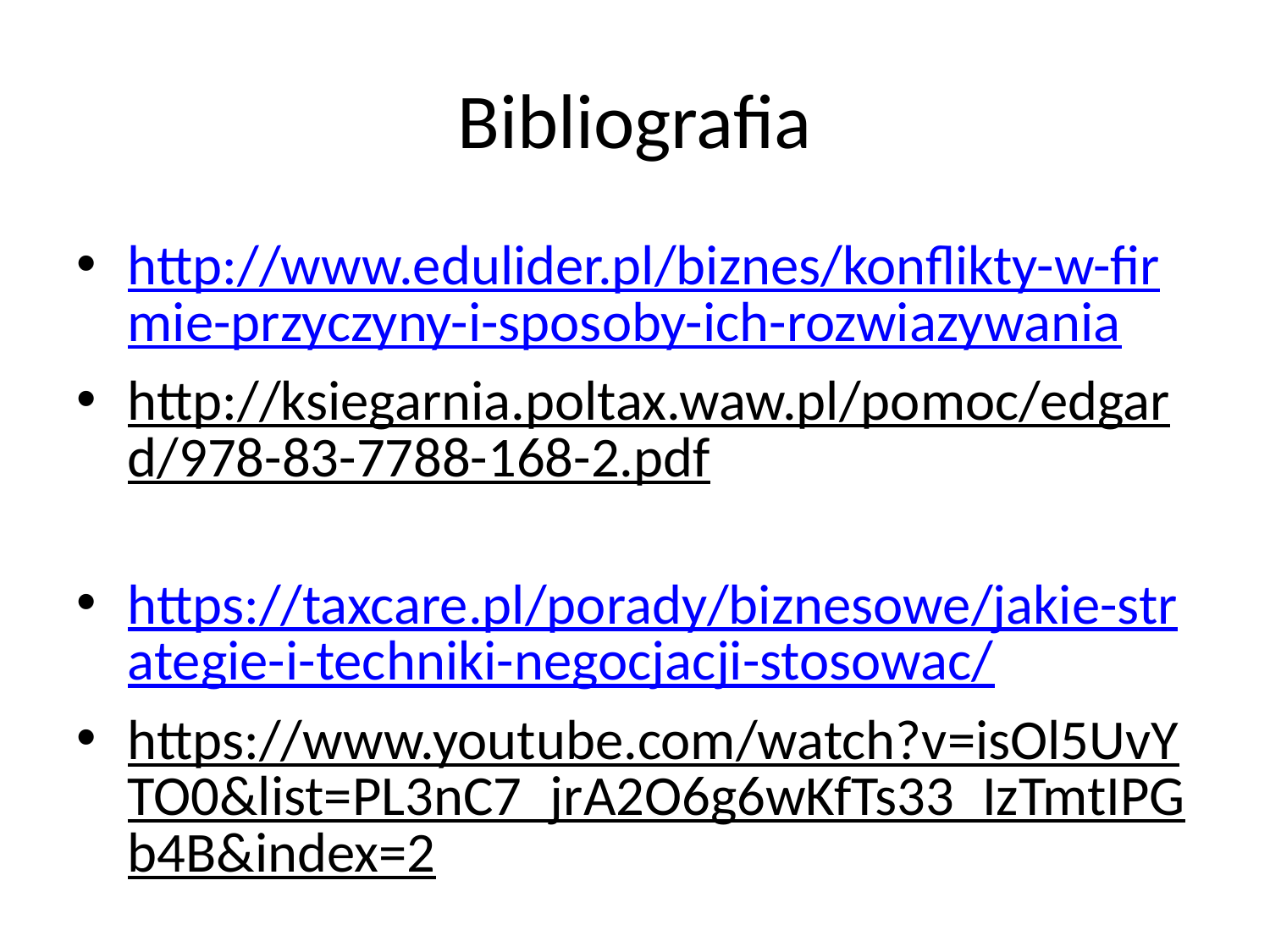

# Bibliografia
http://www.edulider.pl/biznes/konflikty-w-firmie-przyczyny-i-sposoby-ich-rozwiazywania
http://ksiegarnia.poltax.waw.pl/pomoc/edgard/978-83-7788-168-2.pdf
https://taxcare.pl/porady/biznesowe/jakie-strategie-i-techniki-negocjacji-stosowac/
https://www.youtube.com/watch?v=isOl5UvYTO0&list=PL3nC7_jrA2O6g6wKfTs33_IzTmtIPGb4B&index=2
https://www.youtube.com/watch?v=ZgaNrGwMFfU